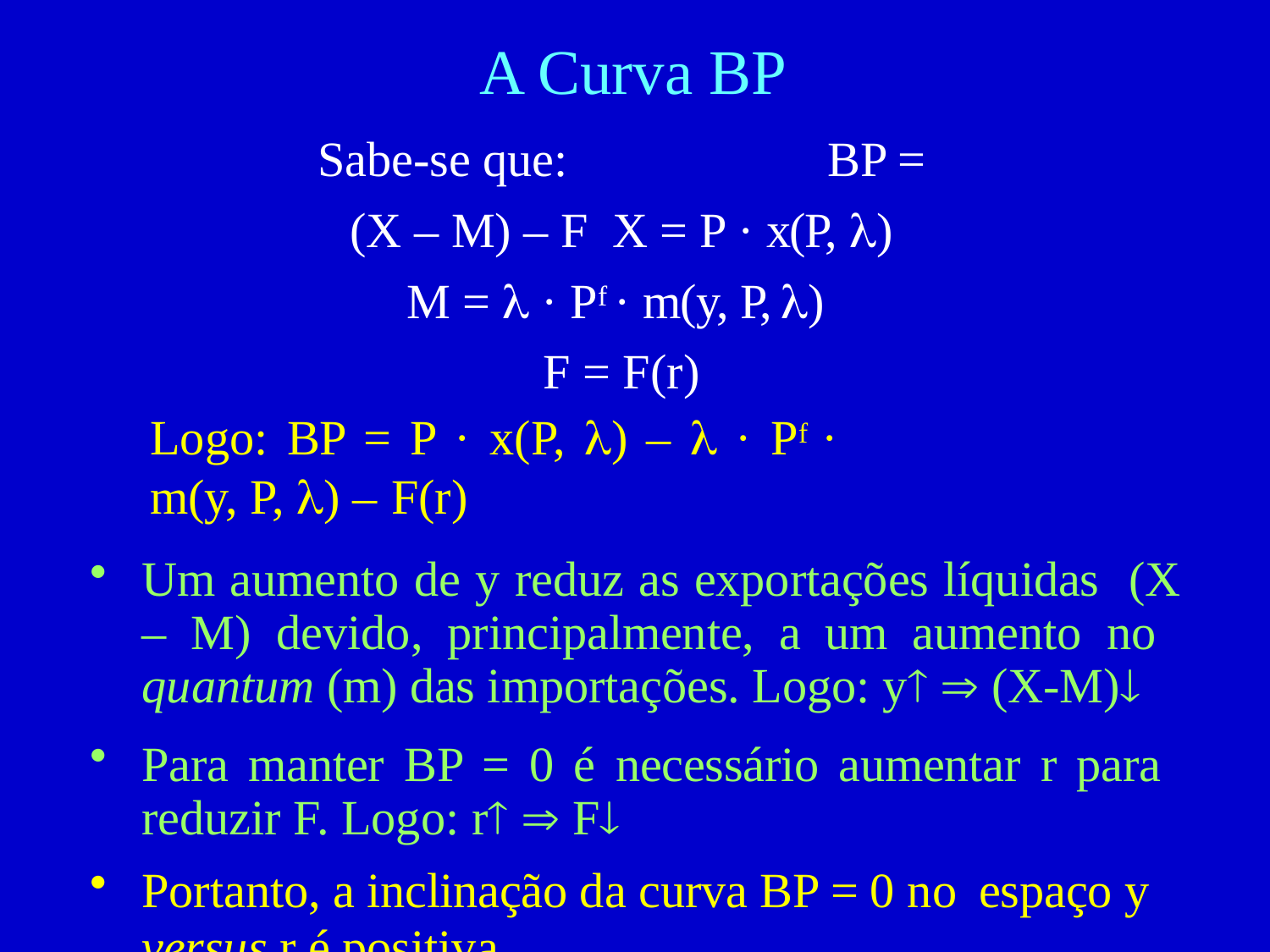

# A Curva BP
Sabe-se que:	BP = (X – M) – F  X = P · x(P, λ)
M = λ · Pf · m(y, P, λ)  F = F(r)
Logo: BP = P · x(P, λ) – λ · Pf · m(y, P, λ) – F(r)
Um aumento de y reduz as exportações líquidas  (X – M) devido, principalmente, a um aumento no  quantum (m) das importações. Logo: y↑ ⇒ (X-M)↓
Para manter BP = 0 é necessário aumentar r para  reduzir F. Logo: r↑ ⇒ F↓
Portanto, a inclinação da curva BP = 0 no espaço y
versus r é positiva